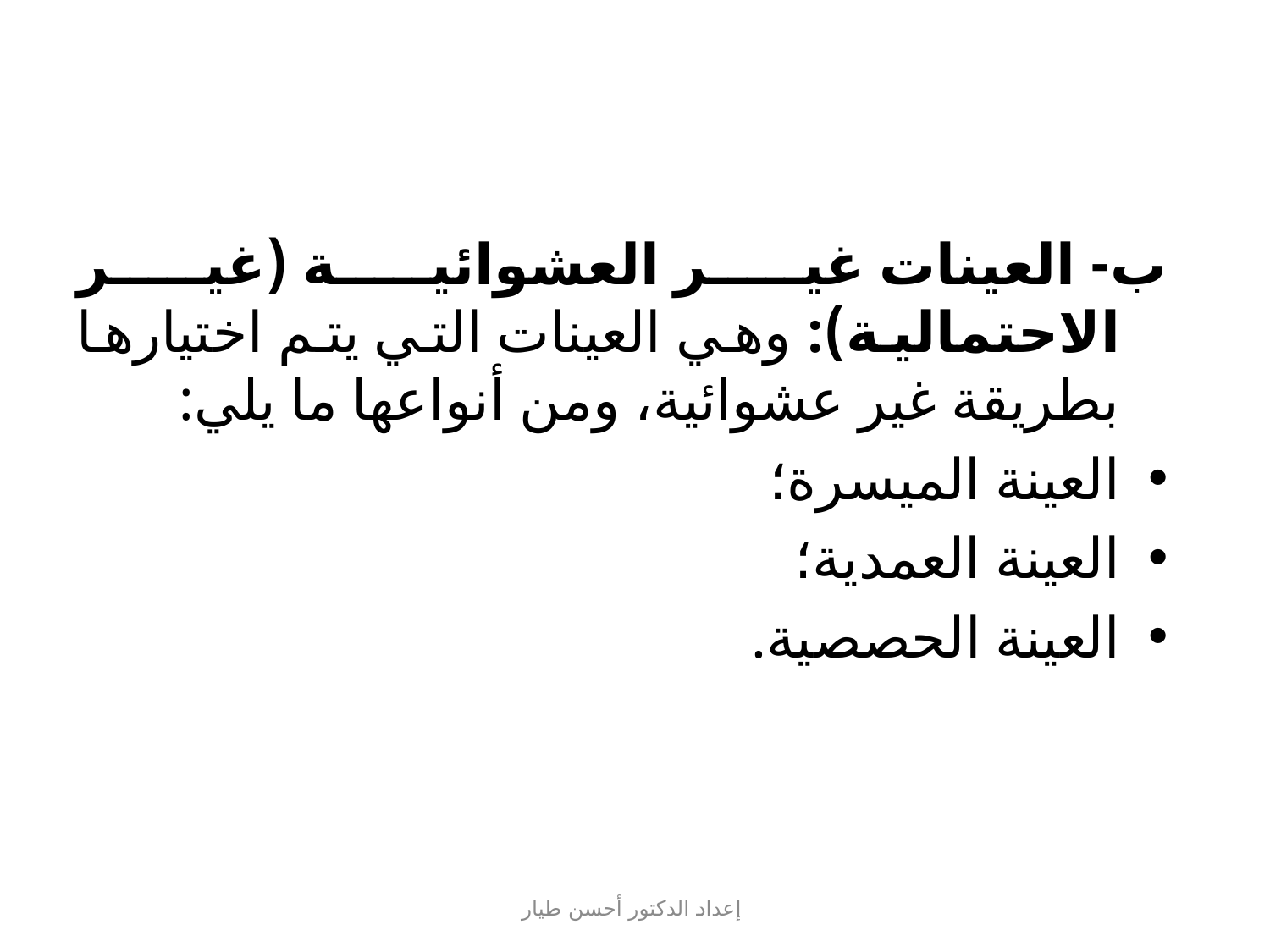

ب- العينات غير العشوائية (غير الاحتمالية): وهي العينات التي يتم اختيارها بطريقة غير عشوائية، ومن أنواعها ما يلي:
العينة الميسرة؛
العينة العمدية؛
العينة الحصصية.

إعداد الدكتور أحسن طيار